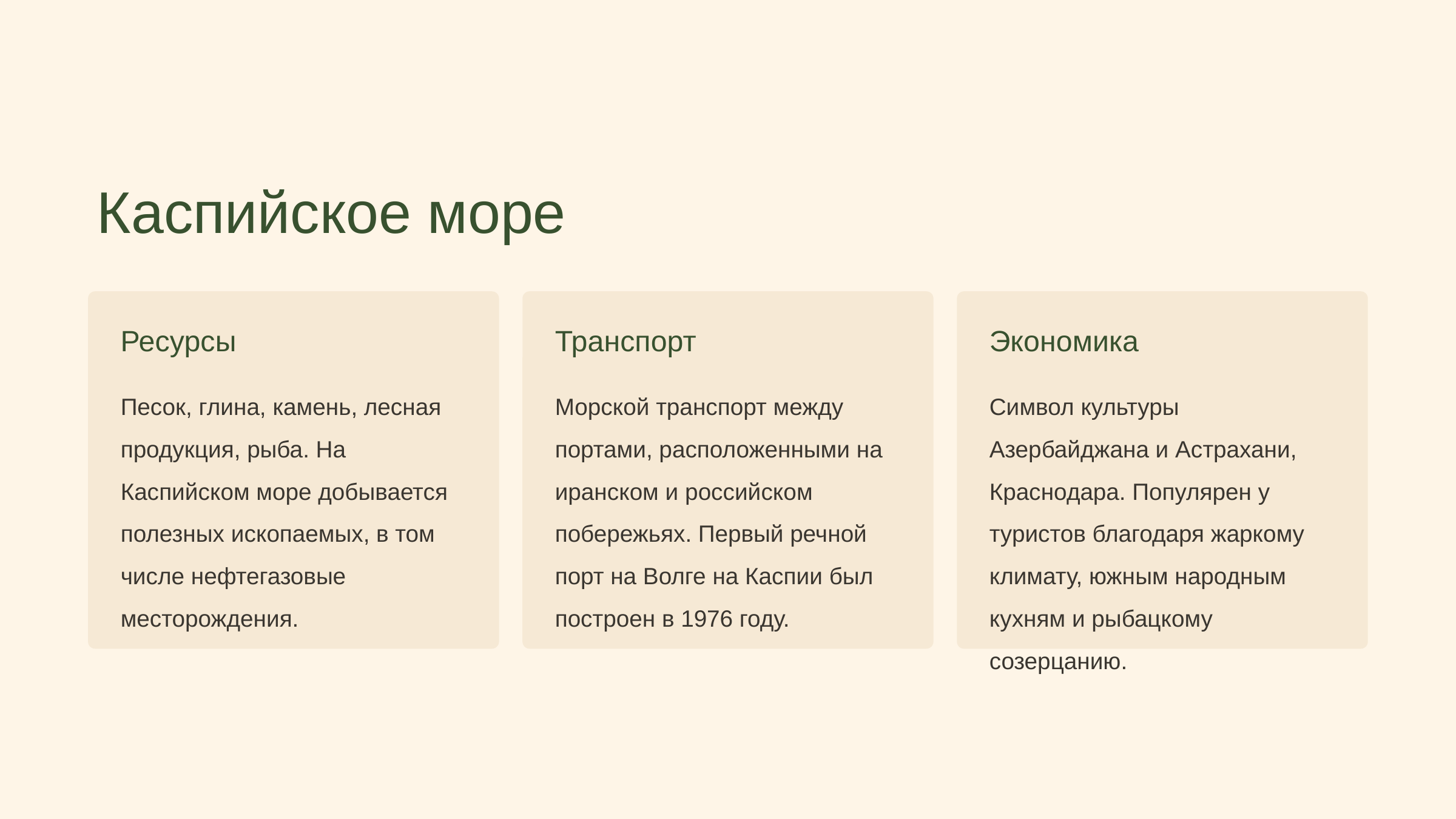

Каспийское море

Ресурсы
Транспорт
Экономика
Песок, глина, камень, лесная продукция, рыба. На Каспийском море добывается полезных ископаемых, в том числе нефтегазовые месторождения.
Морской транспорт между портами, расположенными на иранском и российском побережьях. Первый речной порт на Волге на Каспии был построен в 1976 году.
Символ культуры Азербайджана и Астрахани, Краснодара. Популярен у туристов благодаря жаркому климату, южным народным кухням и рыбацкому созерцанию.
https://newuroki.net/